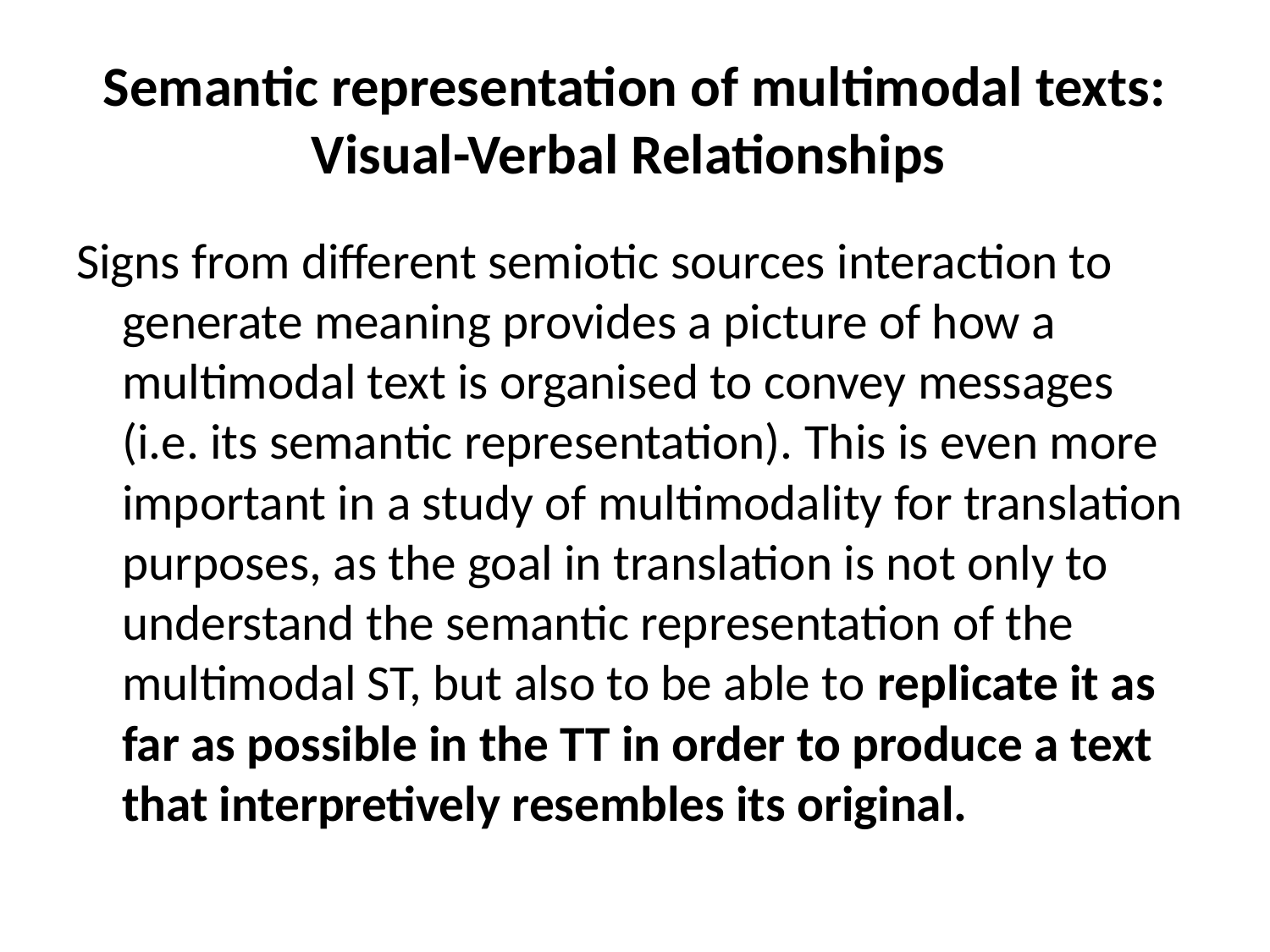

# Semantic representation of multimodal texts: Visual-Verbal Relationships
Signs from different semiotic sources interaction to generate meaning provides a picture of how a multimodal text is organised to convey messages (i.e. its semantic representation). This is even more important in a study of multimodality for translation purposes, as the goal in translation is not only to understand the semantic representation of the multimodal ST, but also to be able to replicate it as far as possible in the TT in order to produce a text that interpretively resembles its original.